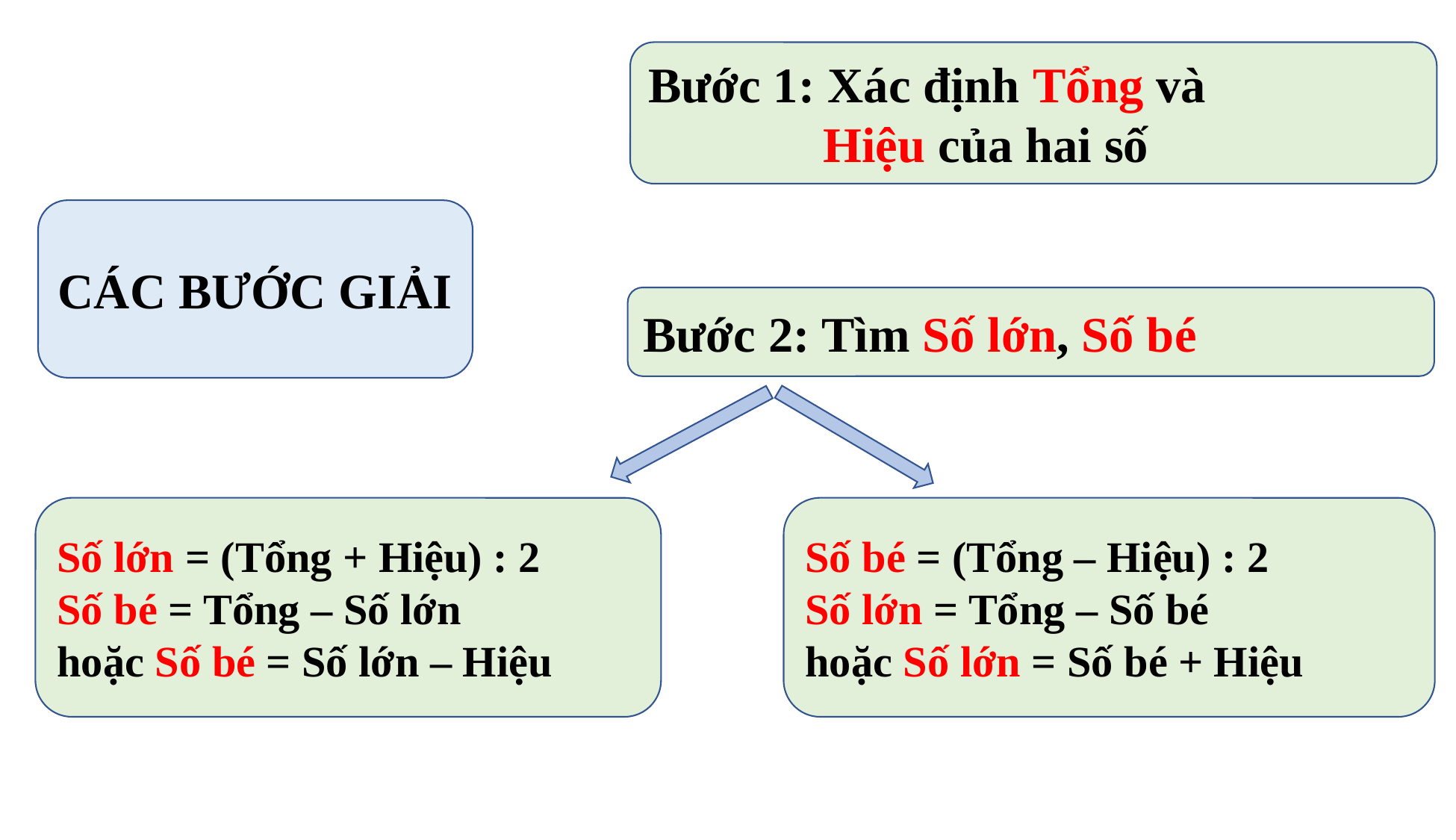

Bước 1: Xác định Tổng và
              Hiệu của hai số
CÁC BƯỚC GIẢI
Bước 2: Tìm Số lớn, Số bé

Số lớn = (Tổng + Hiệu) : 2
Số bé = Tổng – Số lớn
hoặc Số bé = Số lớn – Hiệu
Số bé = (Tổng – Hiệu) : 2
Số lớn = Tổng – Số bé
hoặc Số lớn = Số bé + Hiệu